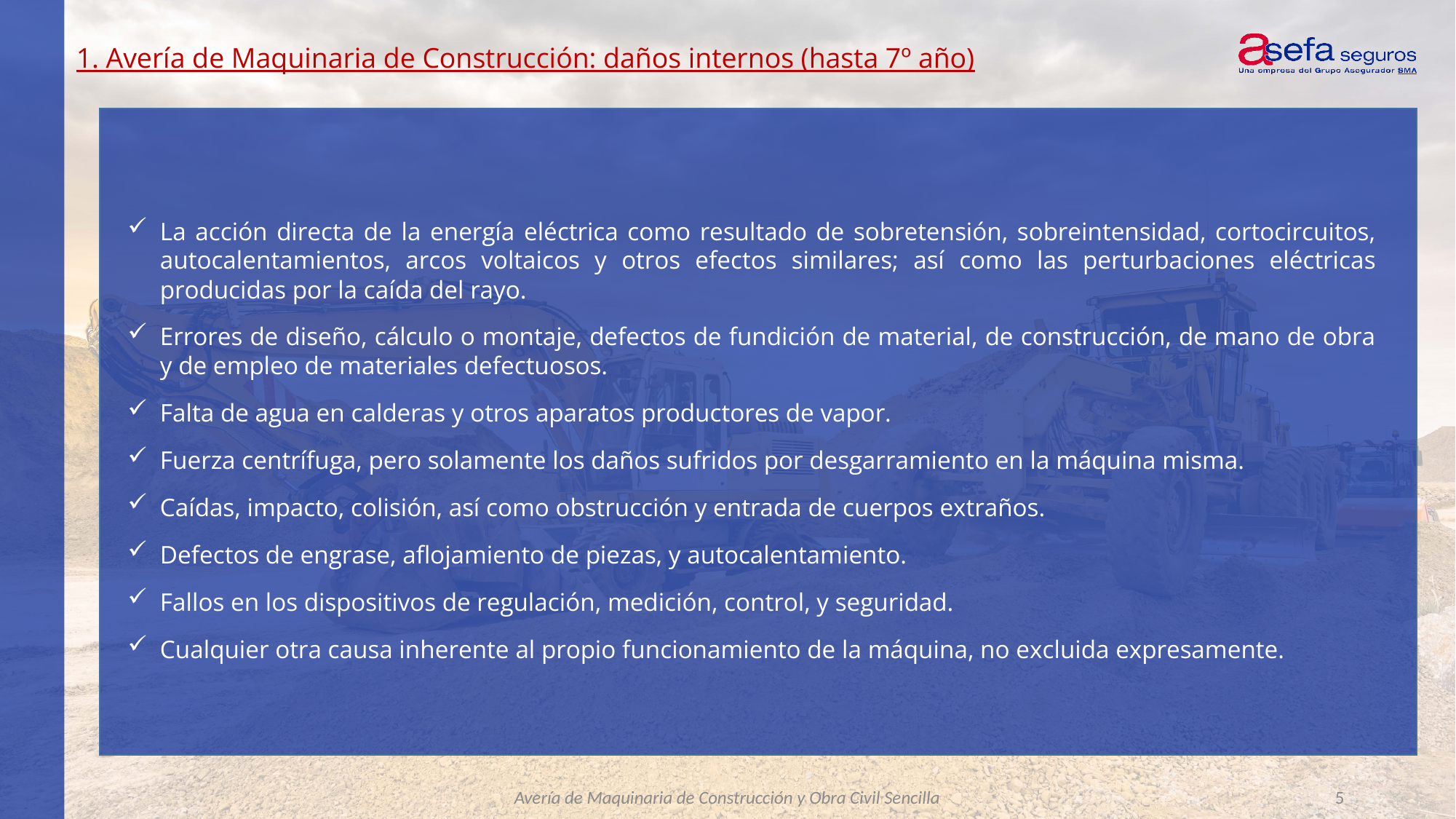

La acción directa de la energía eléctrica como resultado de sobretensión, sobreintensidad, cortocircuitos, autocalentamientos, arcos voltaicos y otros efectos similares; así como las perturbaciones eléctricas producidas por la caída del rayo.
Errores de diseño, cálculo o montaje, defectos de fundición de material, de construcción, de mano de obra y de empleo de materiales defectuosos.
Falta de agua en calderas y otros aparatos productores de vapor.
Fuerza centrífuga, pero solamente los daños sufridos por desgarramiento en la máquina misma.
Caídas, impacto, colisión, así como obstrucción y entrada de cuerpos extraños.
Defectos de engrase, aflojamiento de piezas, y autocalentamiento.
Fallos en los dispositivos de regulación, medición, control, y seguridad.
Cualquier otra causa inherente al propio funcionamiento de la máquina, no excluida expresamente.
Avería de Maquinaria de Construcción y Obra Civil Sencilla
5